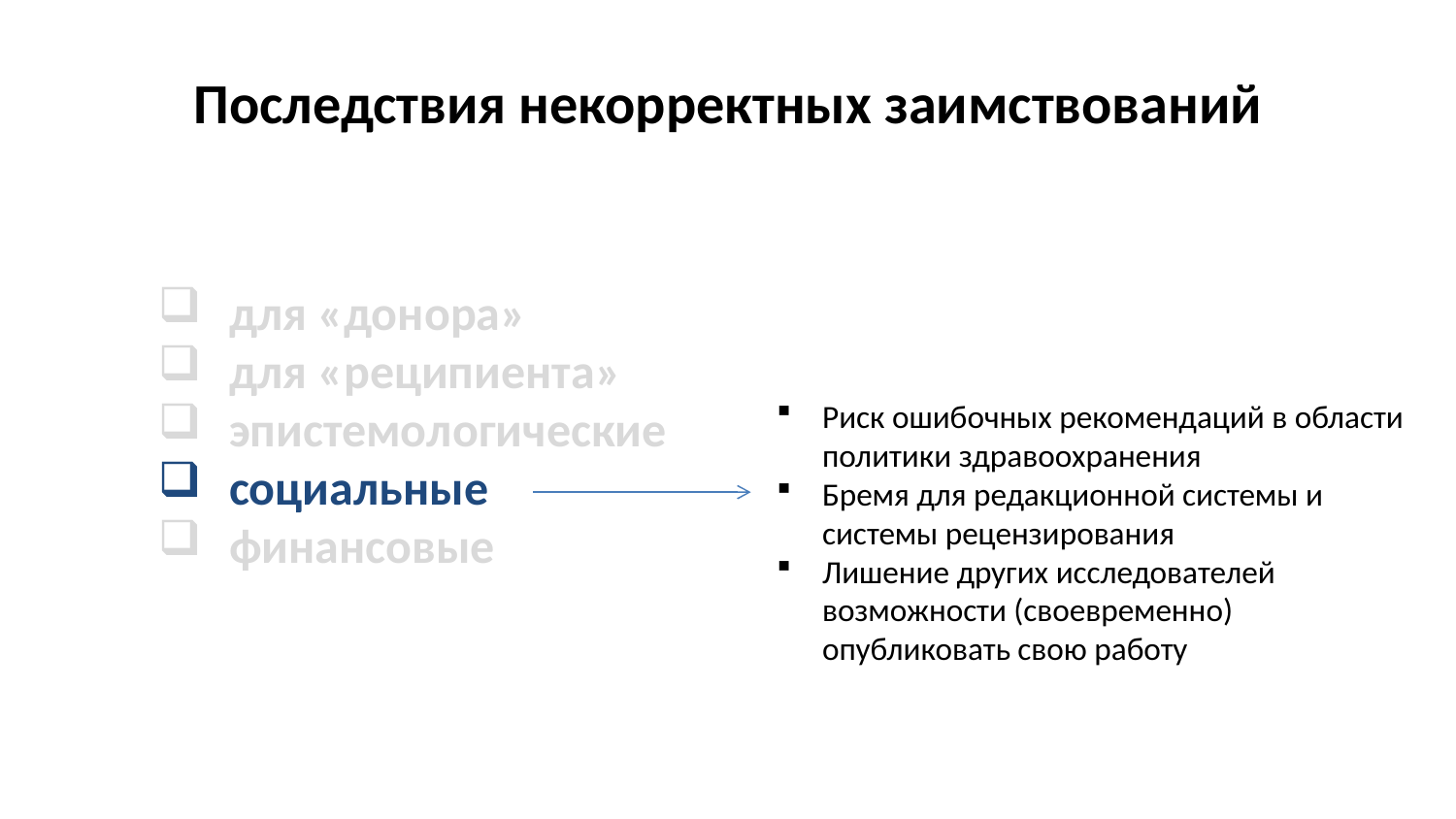

# Последствия некорректных заимствований
для «донора»
для «реципиента»
эпистемологические
социальные
финансовые
Риск ошибочных рекомендаций в области политики здравоохранения
Бремя для редакционной системы и системы рецензирования
Лишение других исследователей возможности (своевременно) опубликовать свою работу